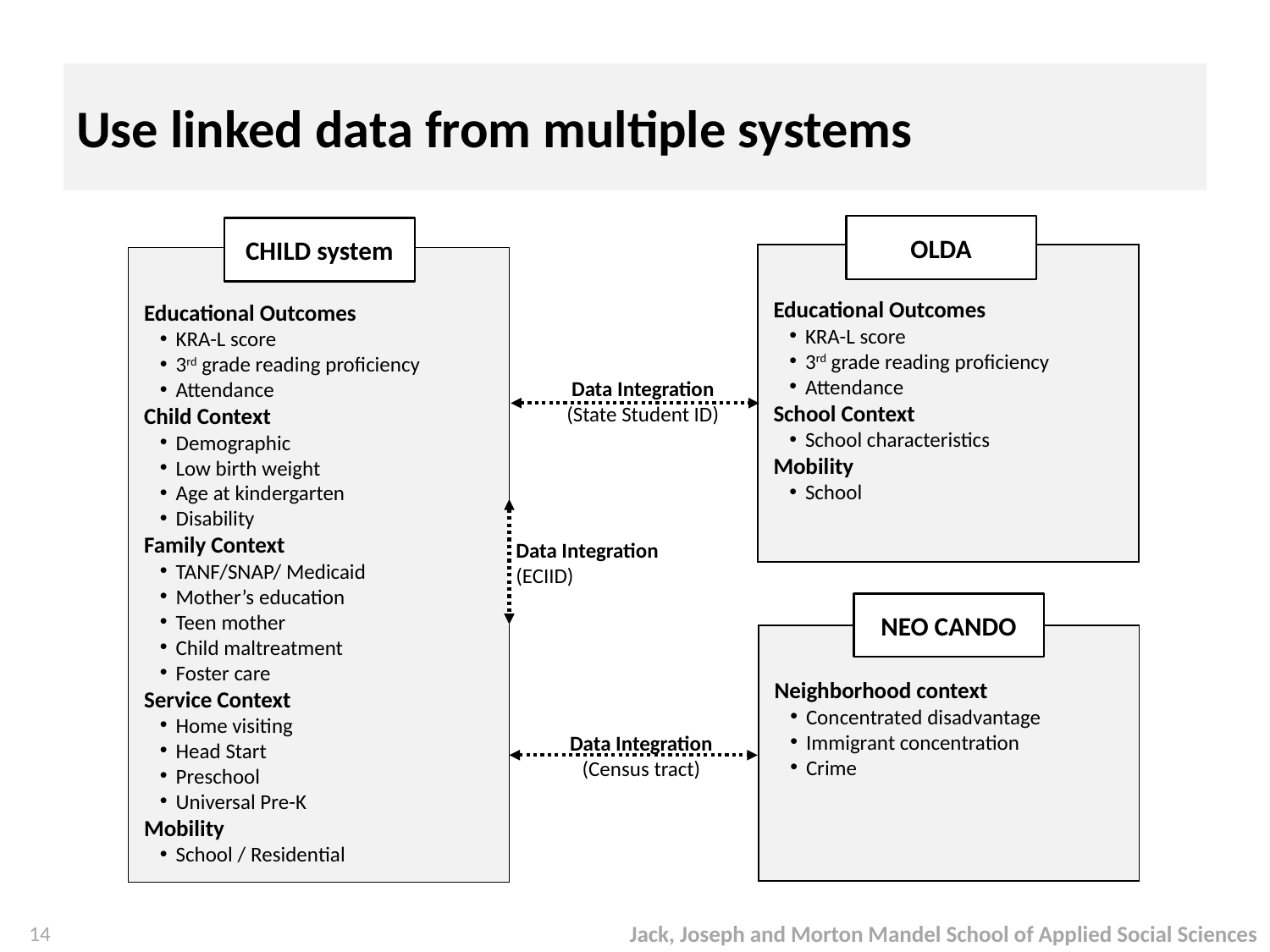

# Use linked data from multiple systems
OLDA
CHILD system

Educational Outcomes
KRA-L score
3rd grade reading proficiency
Attendance
School Context
School characteristics
Mobility
School

Educational Outcomes
KRA-L score
3rd grade reading proficiency
Attendance
Child Context
Demographic
Low birth weight
Age at kindergarten
Disability
Family Context
TANF/SNAP/ Medicaid
Mother’s education
Teen mother
Child maltreatment
Foster care
Service Context
Home visiting
Head Start
Preschool
Universal Pre-K
Mobility
School / Residential

Data Integration
(State Student ID)
Data Integration
(ECIID)
NEO CANDO

Neighborhood context
Concentrated disadvantage
Immigrant concentration
Crime

Data Integration
(Census tract)